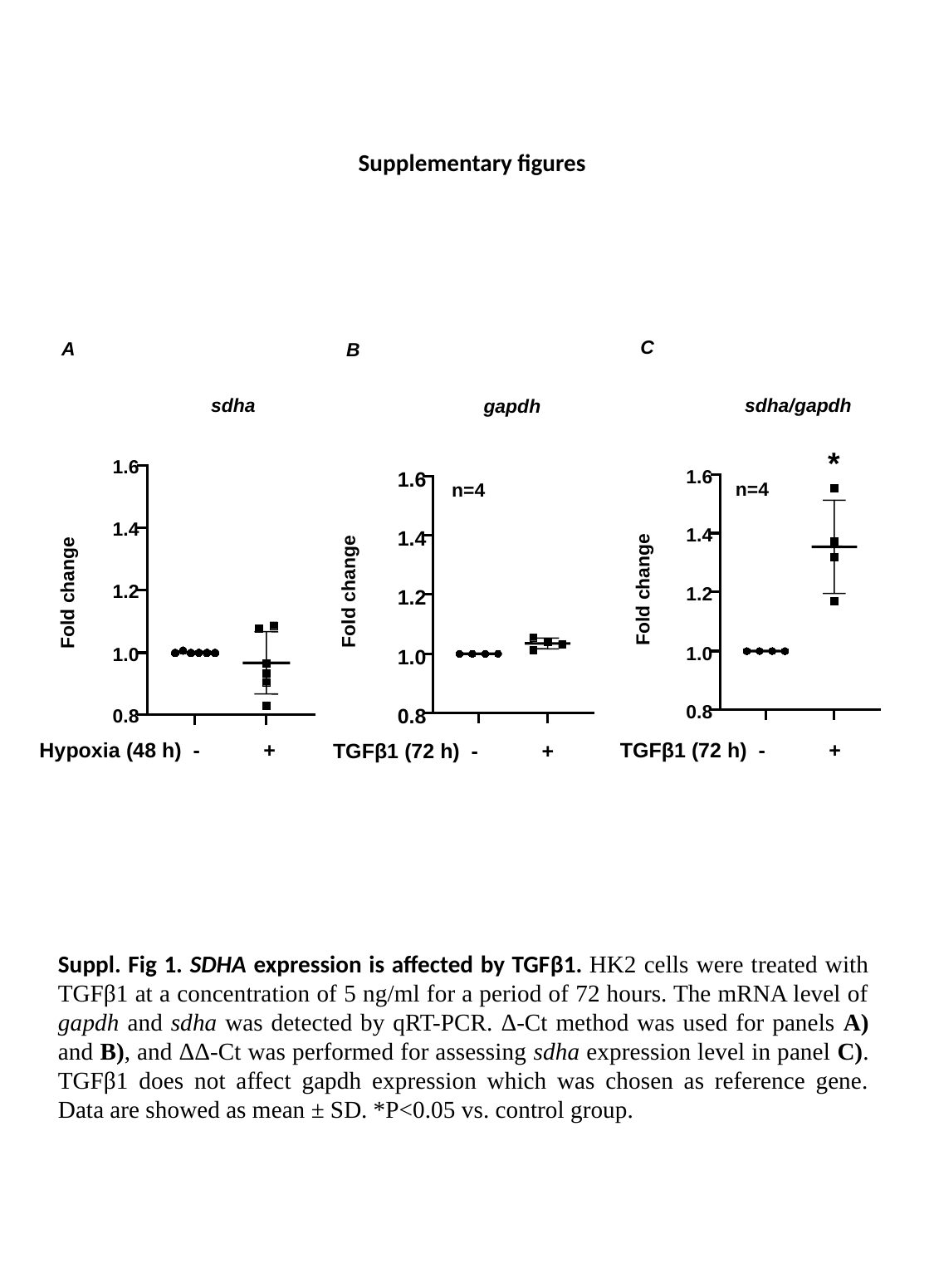

Supplementary figures
C
A
B
sdha
sdha/gapdh
gapdh
*
1.6

1.4
1.2

1.0

0.8

1.6

1.4

1.2

1.0

0.8

1.6
n=4
n=4

1.4
Fold change
Fold change
Fold change
1.2

1.0

0.8

    Hypoxia (48 h)  -           +
    TGFβ1 (72 h)  -           +
    TGFβ1 (72 h)  -           +
Suppl. Fig 1. SDHA expression is affected by TGFβ1. HK2 cells were treated with TGFβ1 at a concentration of 5 ng/ml for a period of 72 hours. The mRNA level of gapdh and sdha was detected by qRT-PCR. Δ-Ct method was used for panels A) and B), and ΔΔ-Ct was performed for assessing sdha expression level in panel C). TGFβ1 does not affect gapdh expression which was chosen as reference gene. Data are showed as mean ± SD. *P<0.05 vs. control group.